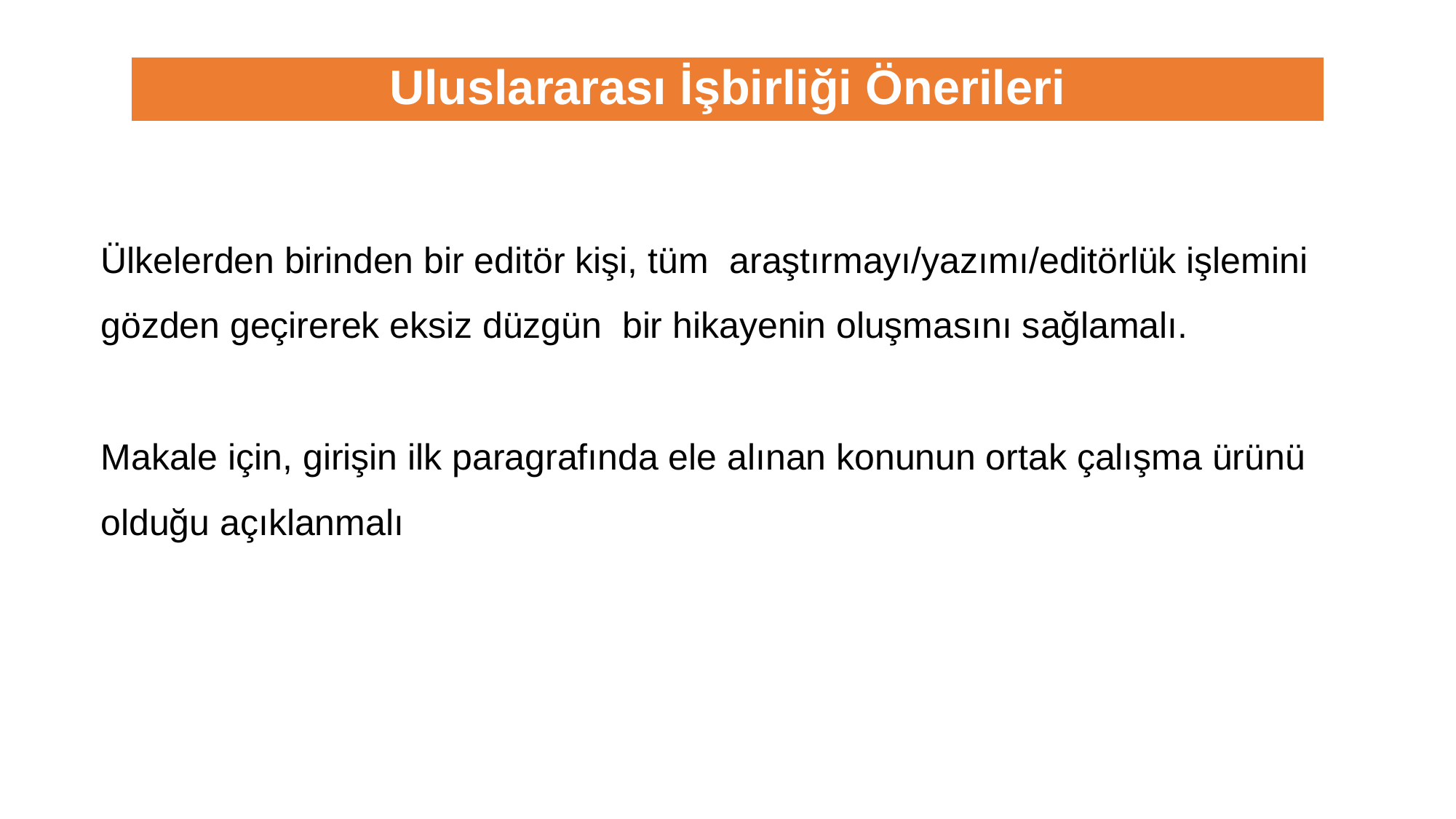

Uluslararası İşbirliği Önerileri
Ülkelerden birinden bir editör kişi, tüm  araştırmayı/yazımı/editörlük işlemini gözden geçirerek eksiz düzgün  bir hikayenin oluşmasını sağlamalı.

Makale için, girişin ilk paragrafında ele alınan konunun ortak çalışma ürünü olduğu açıklanmalı